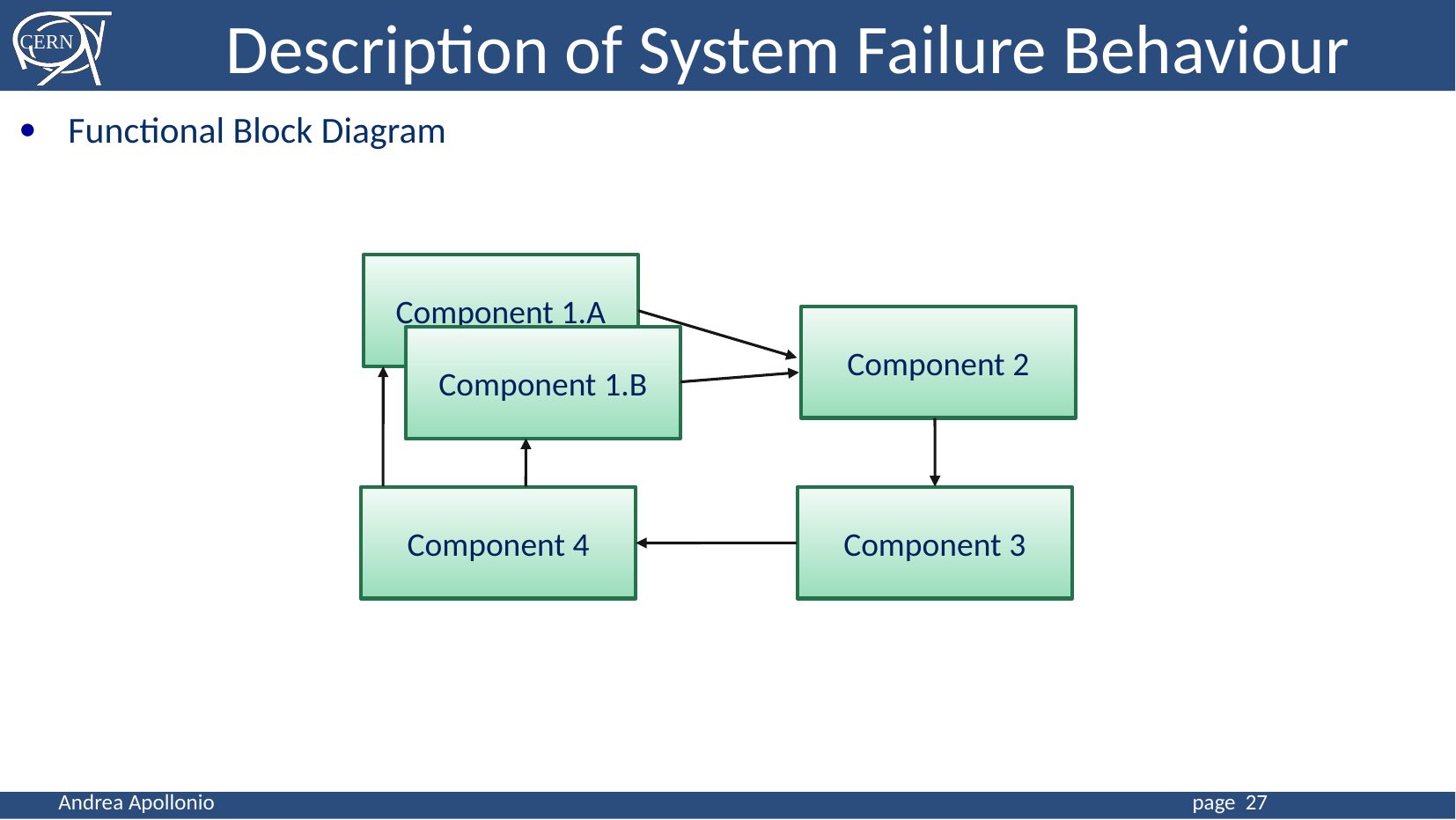

Description of System Failure Behaviour
Functional Block Diagram
Component 1.A
Component 2

Component 1.B

Component 4
Component 3